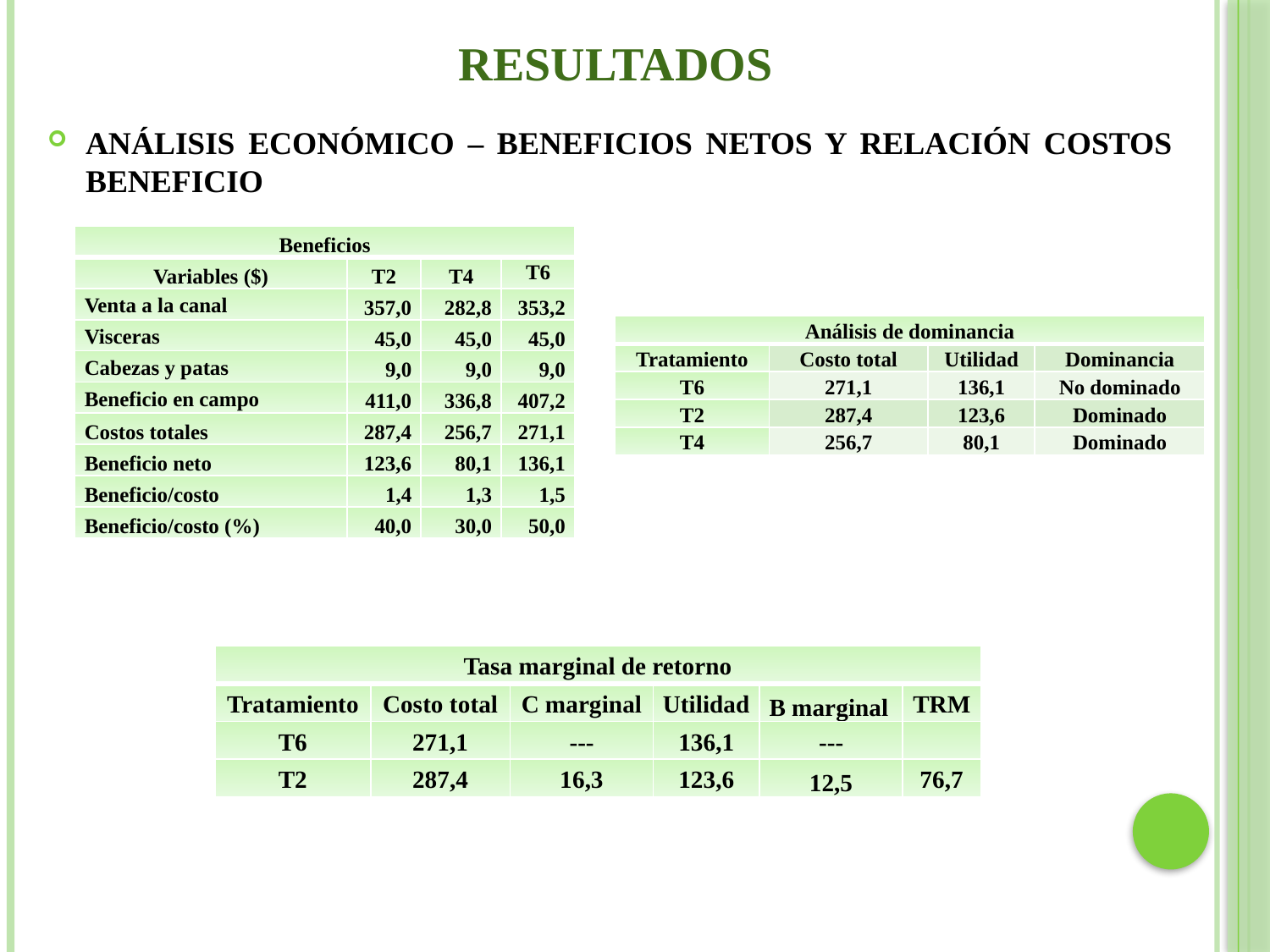

# RESULTADOS
ANÁLISIS ECONÓMICO – BENEFICIOS NETOS Y RELACIÓN COSTOS BENEFICIO
| Beneficios |  |  |  |
| --- | --- | --- | --- |
| Variables ($) | T2 | T4 | T6 |
| Venta a la canal | 357,0 | 282,8 | 353,2 |
| Visceras | 45,0 | 45,0 | 45,0 |
| Cabezas y patas | 9,0 | 9,0 | 9,0 |
| Beneficio en campo | 411,0 | 336,8 | 407,2 |
| Costos totales | 287,4 | 256,7 | 271,1 |
| Beneficio neto | 123,6 | 80,1 | 136,1 |
| Beneficio/costo | 1,4 | 1,3 | 1,5 |
| Beneficio/costo (%) | 40,0 | 30,0 | 50,0 |
| Análisis de dominancia |  |  |  |
| --- | --- | --- | --- |
| Tratamiento | Costo total | Utilidad | Dominancia |
| T6 | 271,1 | 136,1 | No dominado |
| T2 | 287,4 | 123,6 | Dominado |
| T4 | 256,7 | 80,1 | Dominado |
| Tasa marginal de retorno |  |  |  |  |  |
| --- | --- | --- | --- | --- | --- |
| Tratamiento | Costo total | C marginal | Utilidad | B marginal | TRM |
| T6 | 271,1 | --- | 136,1 | --- |  |
| T2 | 287,4 | 16,3 | 123,6 | 12,5 | 76,7 |